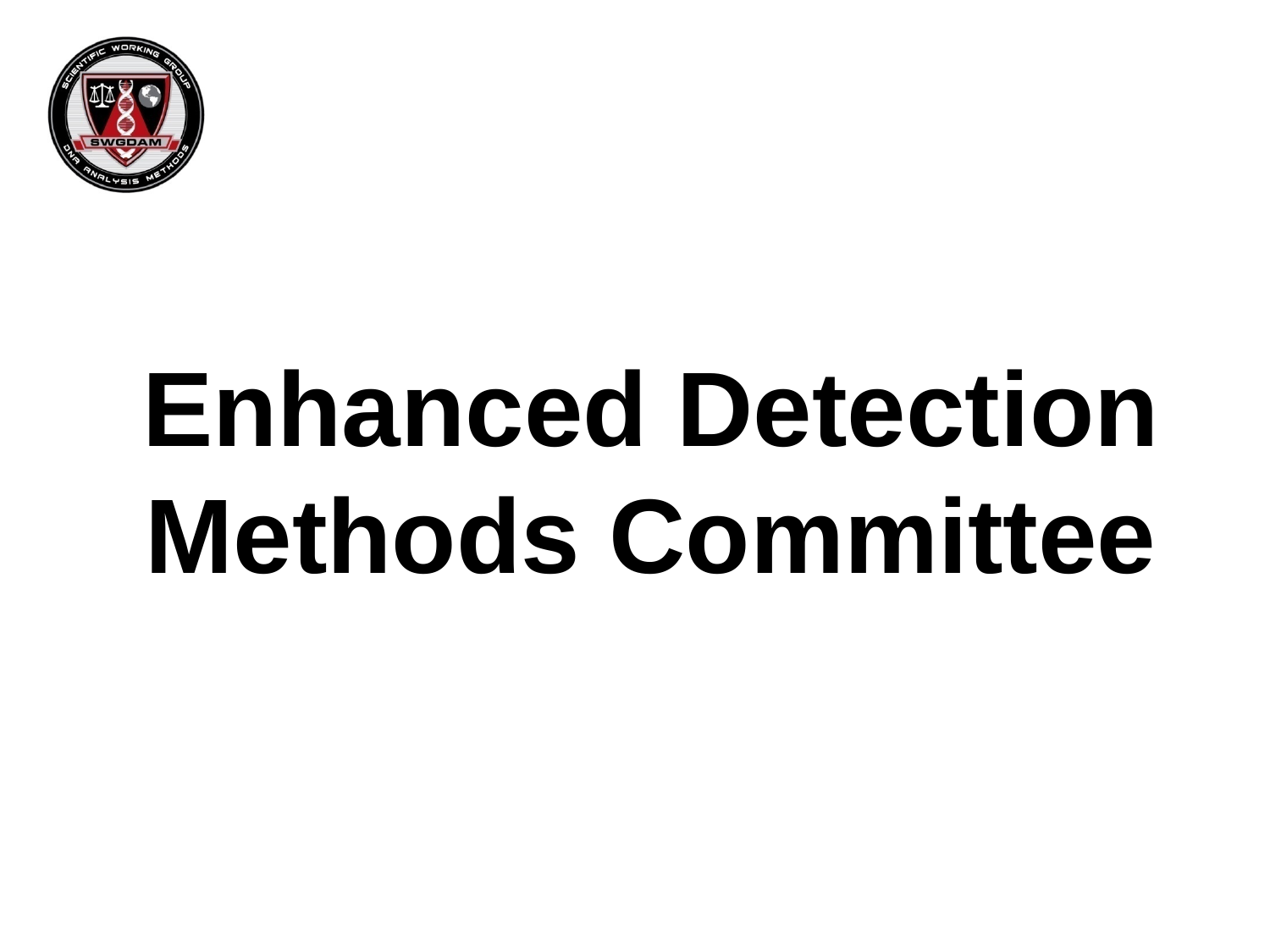

Enhanced Detection Methods Committee
Autosomal STR Interpretation Committee